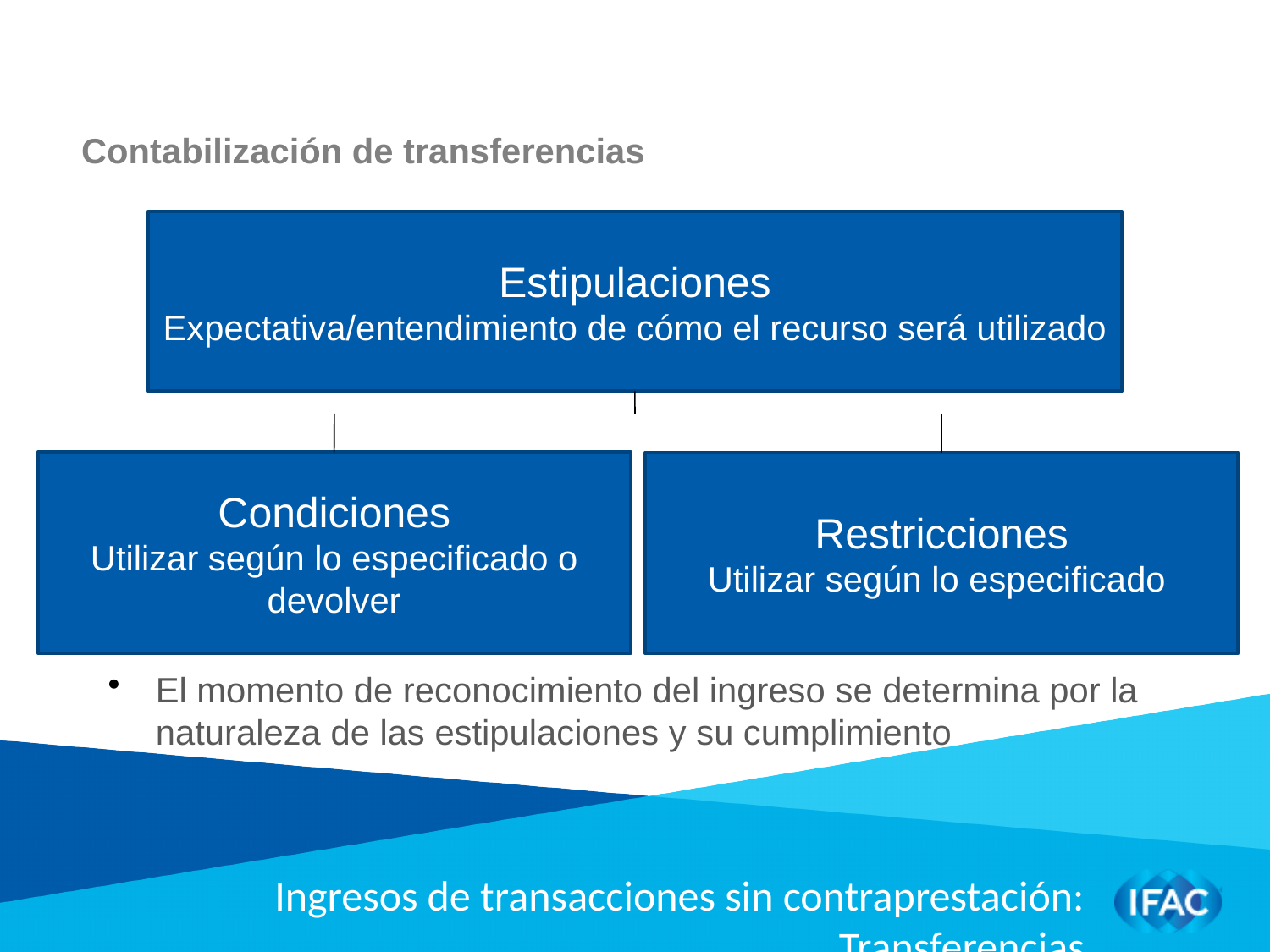

Contabilización de transferencias

Estipulaciones
Expectativa/entendimiento de cómo el recurso será utilizado
Condiciones
Utilizar según lo especificado o devolver
Restricciones
Utilizar según lo especificado
El momento de reconocimiento del ingreso se determina por la naturaleza de las estipulaciones y su cumplimiento
Ingresos de transacciones sin contraprestación: Transferencias